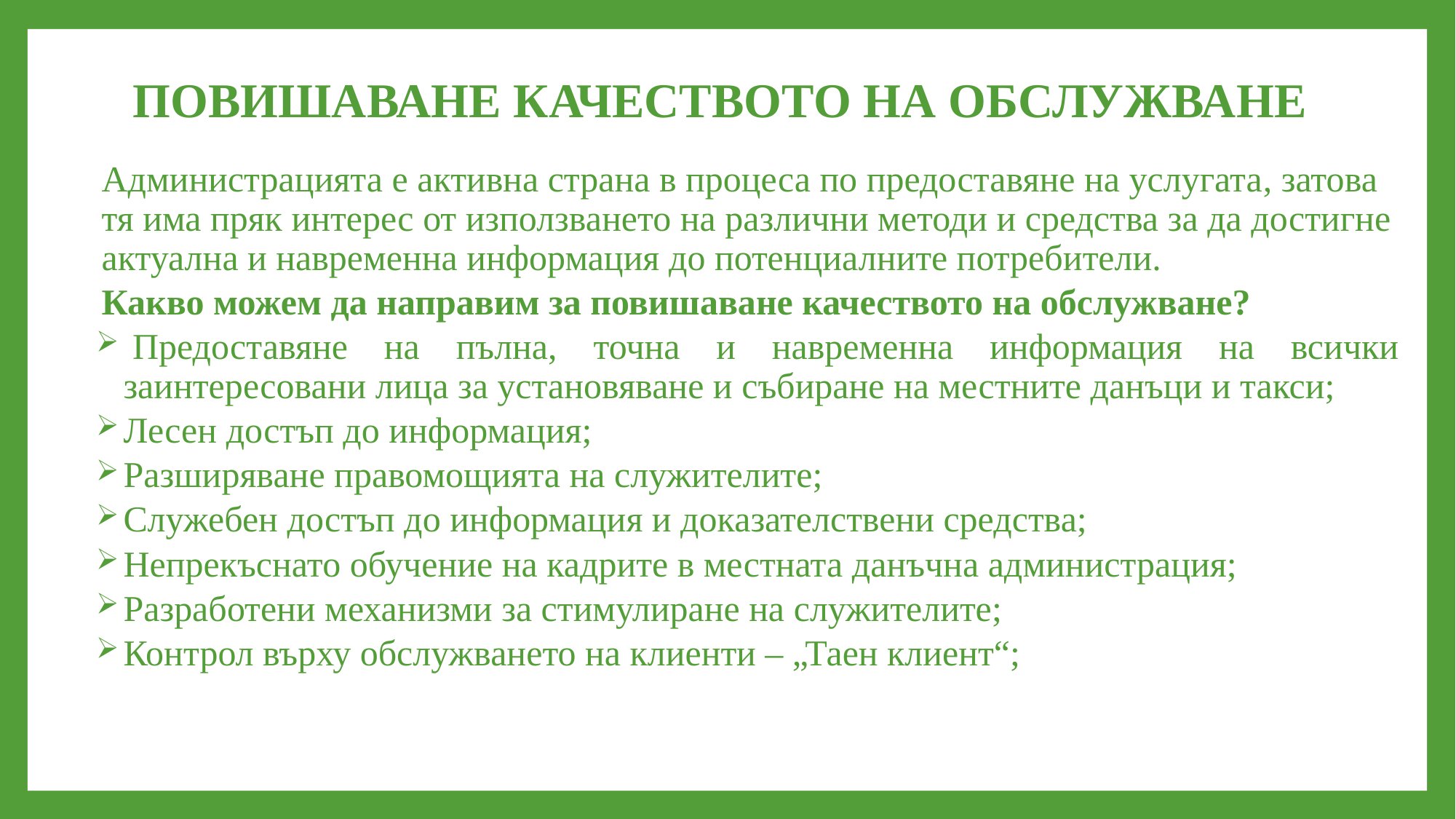

# ПОВИШАВАНЕ КАЧЕСТВОТО НА ОБСЛУЖВАНЕ
Администрацията е активна страна в процеса по предоставяне на услугата, затова тя има пряк интерес от използването на различни методи и средства за да достигне актуална и навременна информация до потенциалните потребители.
Какво можем да направим за повишаване качеството на обслужване?
 Предоставяне на пълна, точна и навременна информация на всички заинтересовани лица за установяване и събиране на местните данъци и такси;
Лесен достъп до информация;
Разширяване правомощията на служителите;
Служебен достъп до информация и доказателствени средства;
Непрекъснато обучение на кадрите в местната данъчна администрация;
Разработени механизми за стимулиране на служителите;
Контрол върху обслужването на клиенти – „Таен клиент“;